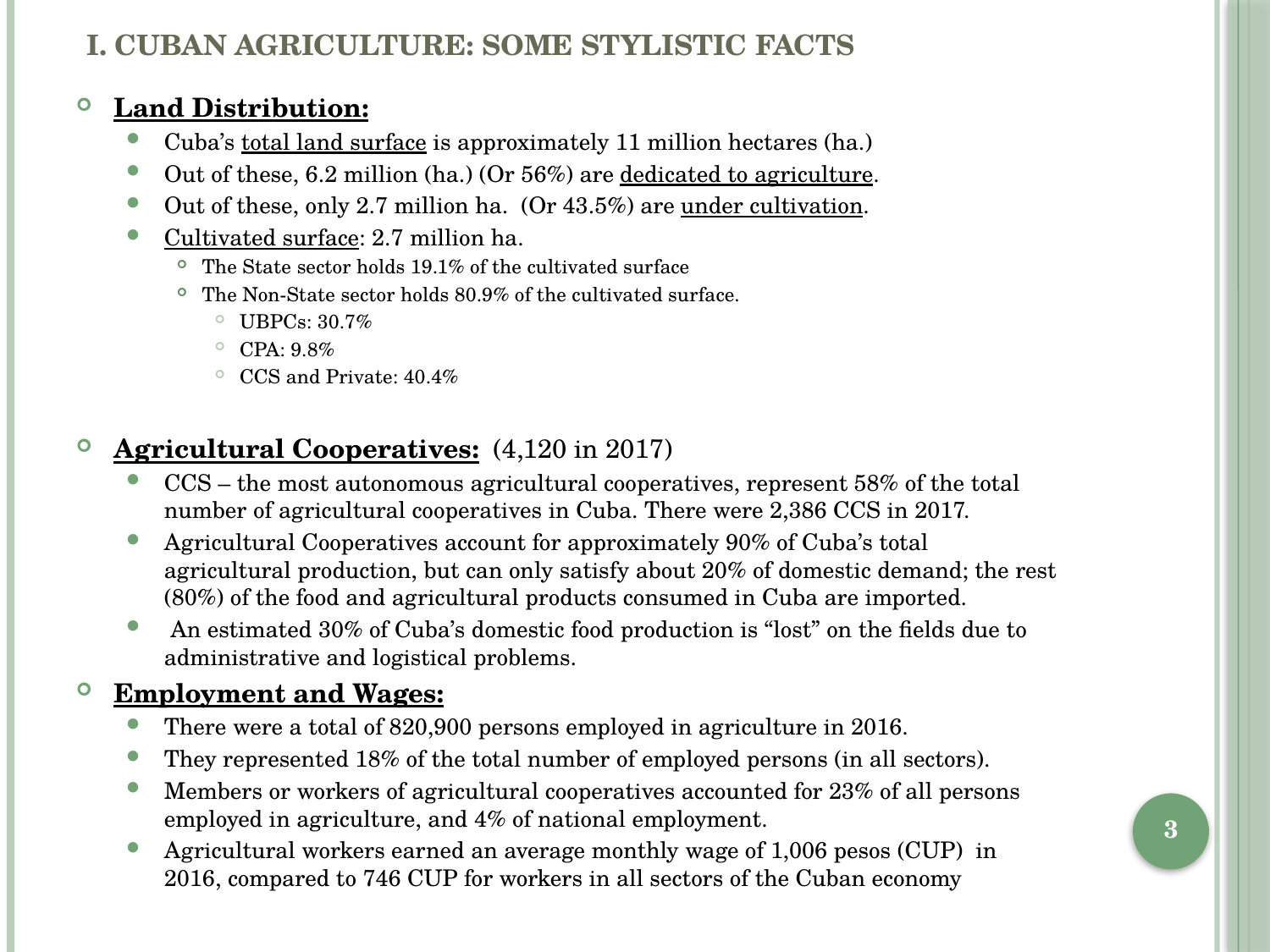

# I. CUBAN AGRICULTURE: SOME STYLISTIC FACTS
Land Distribution:
Cuba’s total land surface is approximately 11 million hectares (ha.)
Out of these, 6.2 million (ha.) (Or 56%) are dedicated to agriculture.
Out of these, only 2.7 million ha.  (Or 43.5%) are under cultivation.
Cultivated surface: 2.7 million ha.
The State sector holds 19.1% of the cultivated surface
The Non-State sector holds 80.9% of the cultivated surface.
UBPCs: 30.7%
CPA: 9.8%
CCS and Private: 40.4%

Agricultural Cooperatives:  (4,120 in 2017)
CCS – the most autonomous agricultural cooperatives, represent 58% of the total number of agricultural cooperatives in Cuba. There were 2,386 CCS in 2017.
Agricultural Cooperatives account for approximately 90% of Cuba’s total agricultural production, but can only satisfy about 20% of domestic demand; the rest (80%) of the food and agricultural products consumed in Cuba are imported.
 An estimated 30% of Cuba’s domestic food production is “lost” on the fields due to administrative and logistical problems.
Employment and Wages:
There were a total of 820,900 persons employed in agriculture in 2016.
They represented 18% of the total number of employed persons (in all sectors).
Members or workers of agricultural cooperatives accounted for 23% of all persons employed in agriculture, and 4% of national employment.
Agricultural workers earned an average monthly wage of 1,006 pesos (CUP)  in 2016, compared to 746 CUP for workers in all sectors of the Cuban economy

3